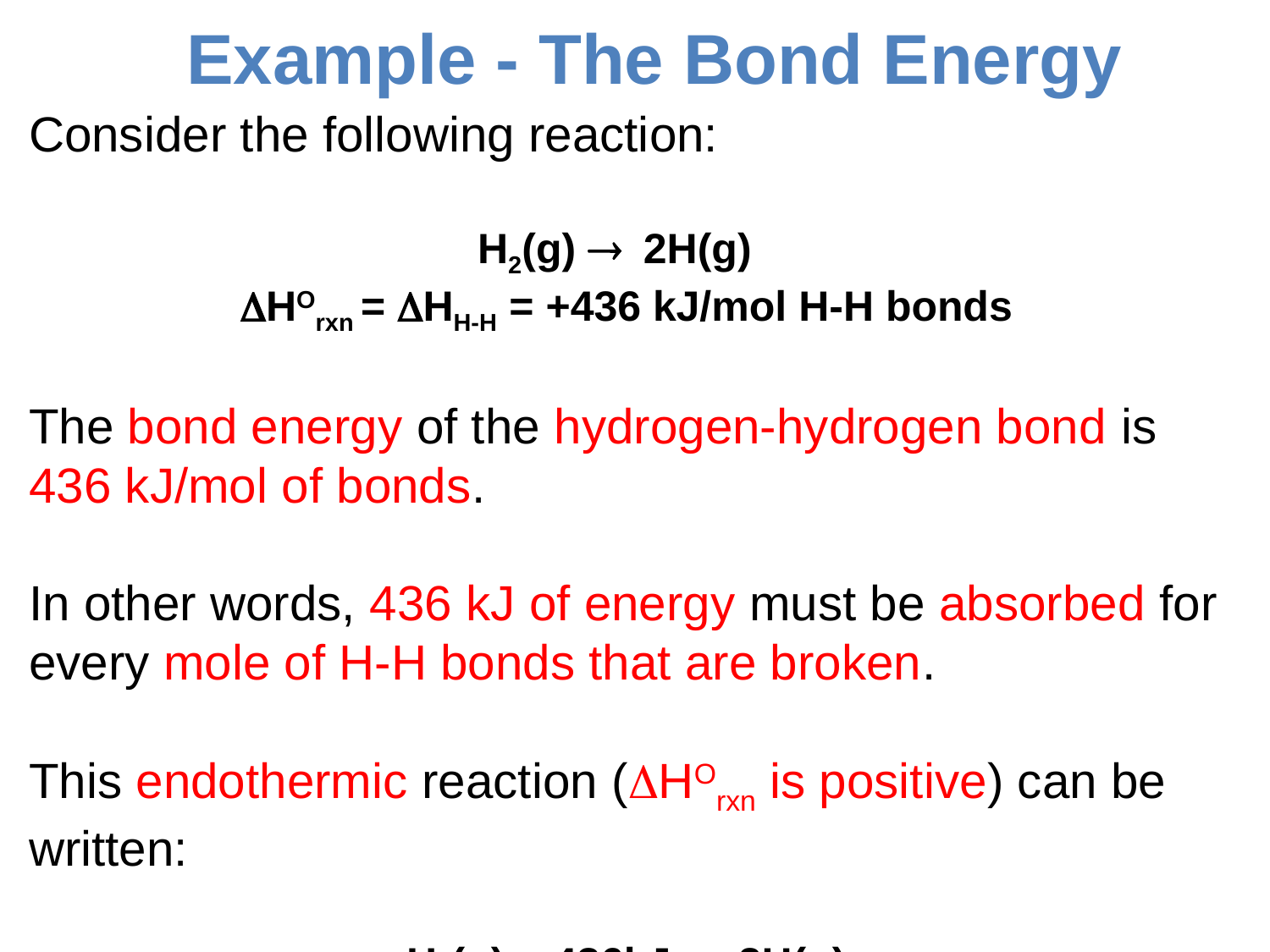

# Example - The Bond Energy
Consider the following reaction:

H2(g) → 2H(g)
ΔHOrxn = ΔHH-H = +436 kJ/mol H-H bonds

The bond energy of the hydrogen-hydrogen bond is 436 kJ/mol of bonds.

In other words, 436 kJ of energy must be absorbed for every mole of H-H bonds that are broken.

This endothermic reaction (ΔHOrxn is positive) can be written:

H2(g) + 436kJ → 2H(g)